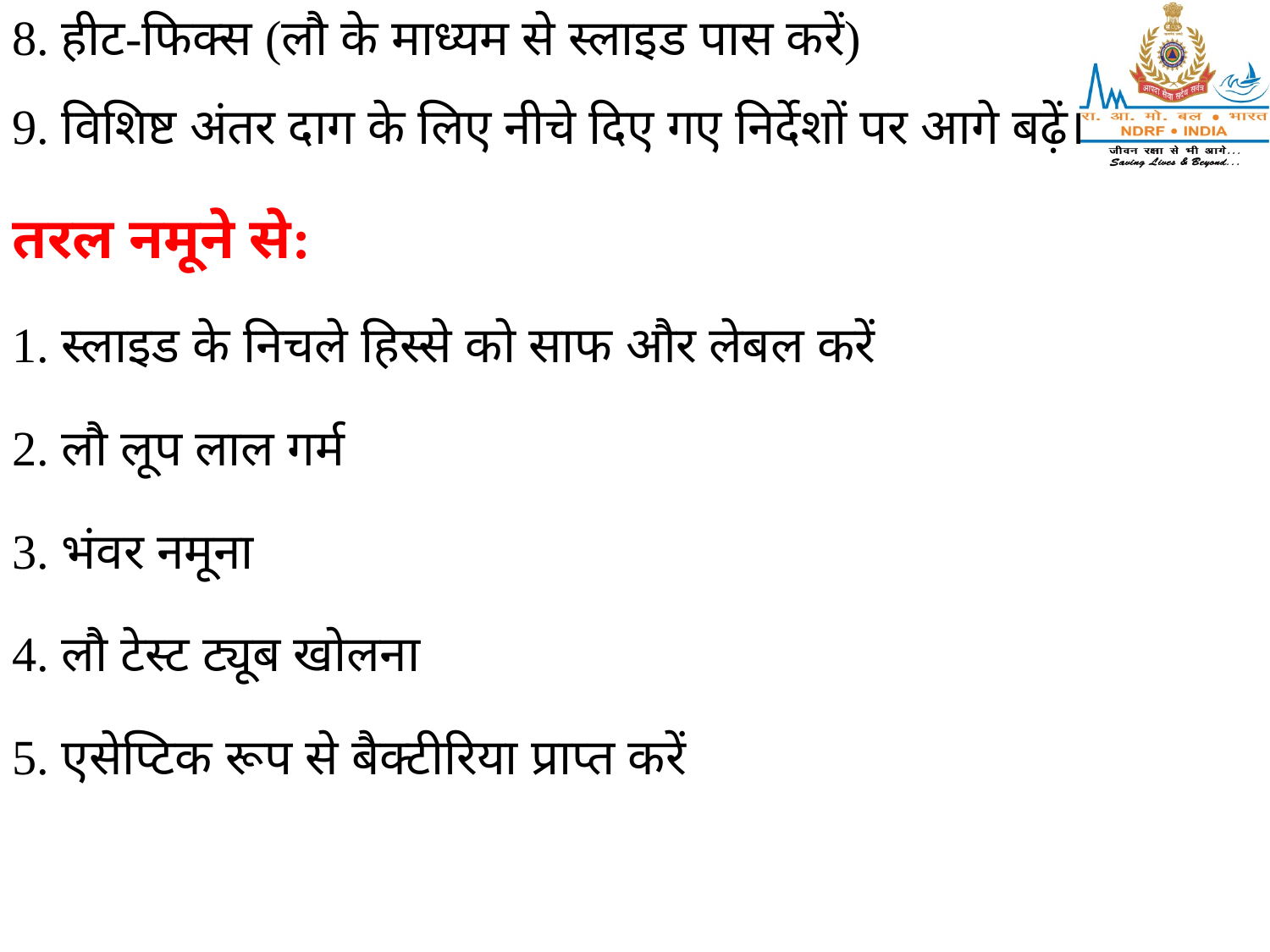

8. हीट-फिक्स (लौ के माध्यम से स्लाइड पास करें)
9. विशिष्ट अंतर दाग के लिए नीचे दिए गए निर्देशों पर आगे बढ़ें।
तरल नमूने से:
1. स्लाइड के निचले हिस्से को साफ और लेबल करें
2. लौ लूप लाल गर्म
3. भंवर नमूना
4. लौ टेस्ट ट्यूब खोलना
5. एसेप्टिक रूप से बैक्टीरिया प्राप्त करें